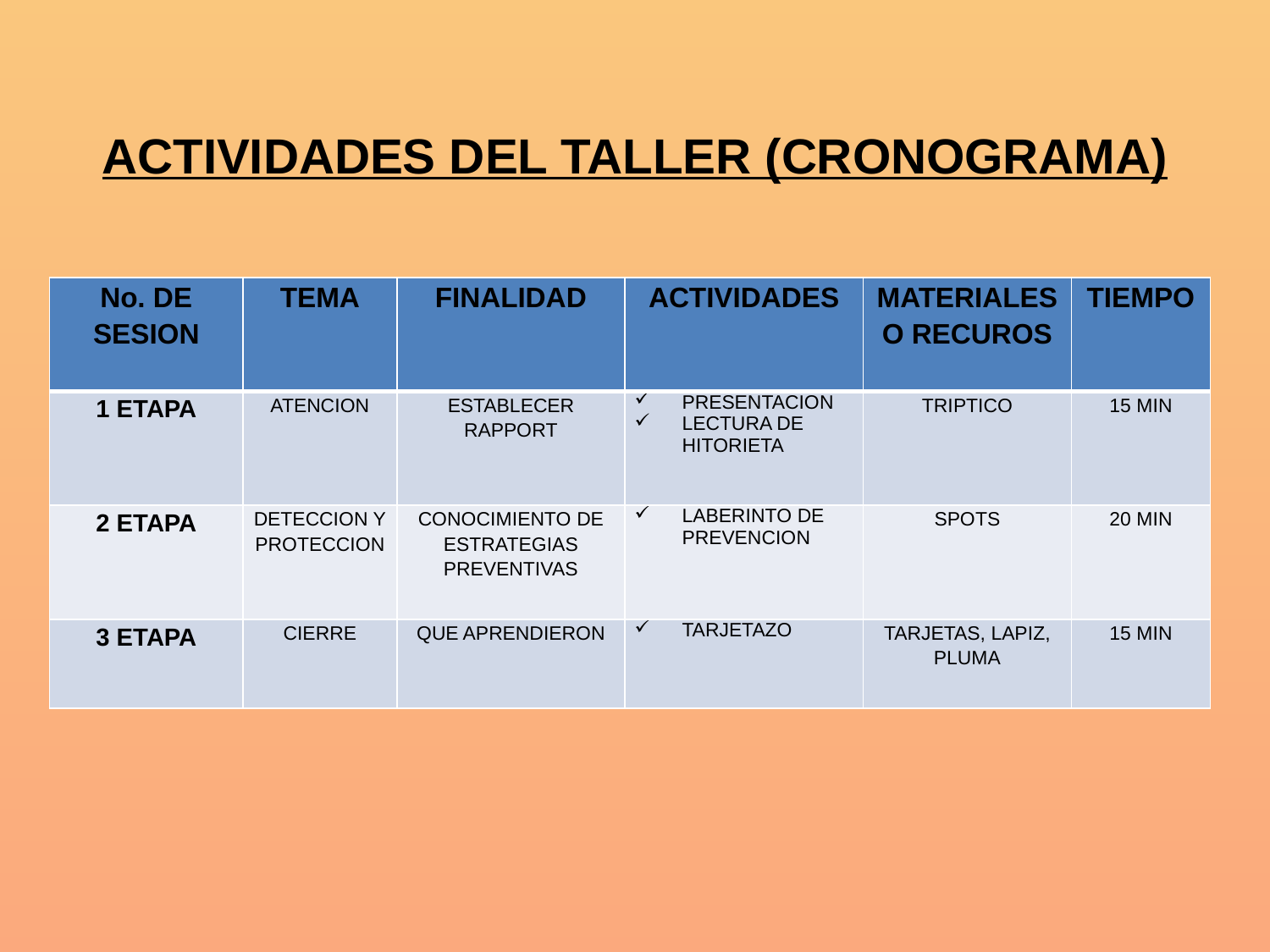

ACTIVIDADES DEL TALLER (CRONOGRAMA)

| No. DE SESION | TEMA | FINALIDAD | ACTIVIDADES | MATERIALES O RECUROS | TIEMPO |
| --- | --- | --- | --- | --- | --- |
| 1 ETAPA | ATENCION | ESTABLECER RAPPORT | PRESENTACION LECTURA DE HITORIETA | TRIPTICO | 15 MIN |
| 2 ETAPA | DETECCION Y PROTECCION | CONOCIMIENTO DE ESTRATEGIAS PREVENTIVAS | LABERINTO DE PREVENCION | SPOTS | 20 MIN |
| 3 ETAPA | CIERRE | QUE APRENDIERON | TARJETAZO | TARJETAS, LAPIZ, PLUMA | 15 MIN |